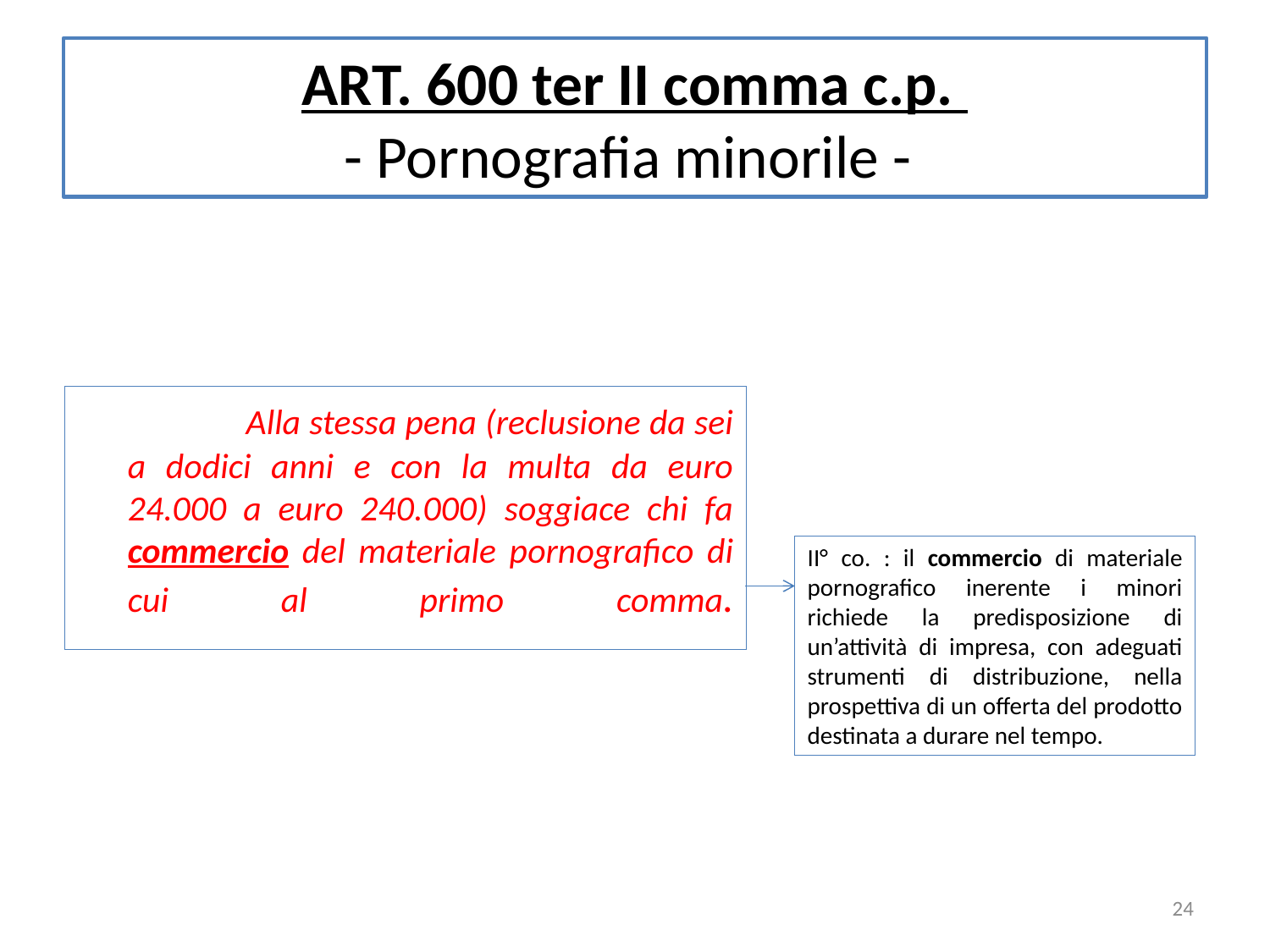

# ART. 600 ter II comma c.p. - Pornografia minorile -
       Alla stessa pena (reclusione da sei a dodici anni e con la multa da euro 24.000 a euro 240.000) soggiace chi fa commercio del materiale pornografico di cui al primo comma.
II° co. : il commercio di materiale pornografico inerente i minori richiede la predisposizione di un’attività di impresa, con adeguati strumenti di distribuzione, nella prospettiva di un offerta del prodotto destinata a durare nel tempo.
24